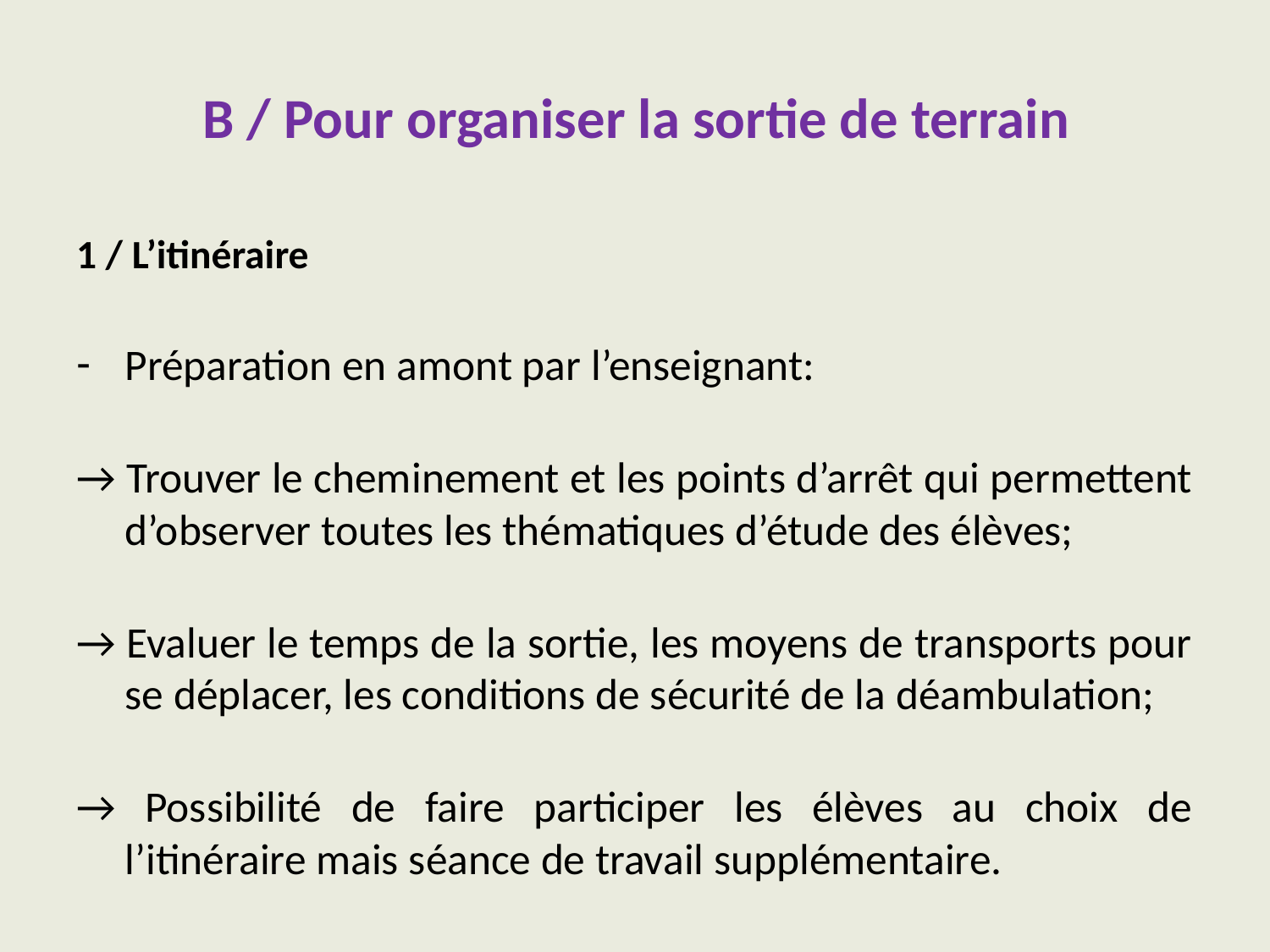

# B / Pour organiser la sortie de terrain
1 / L’itinéraire

Préparation en amont par l’enseignant:

→ Trouver le cheminement et les points d’arrêt qui permettent d’observer toutes les thématiques d’étude des élèves;

→ Evaluer le temps de la sortie, les moyens de transports pour se déplacer, les conditions de sécurité de la déambulation;

→ Possibilité de faire participer les élèves au choix de l’itinéraire mais séance de travail supplémentaire.